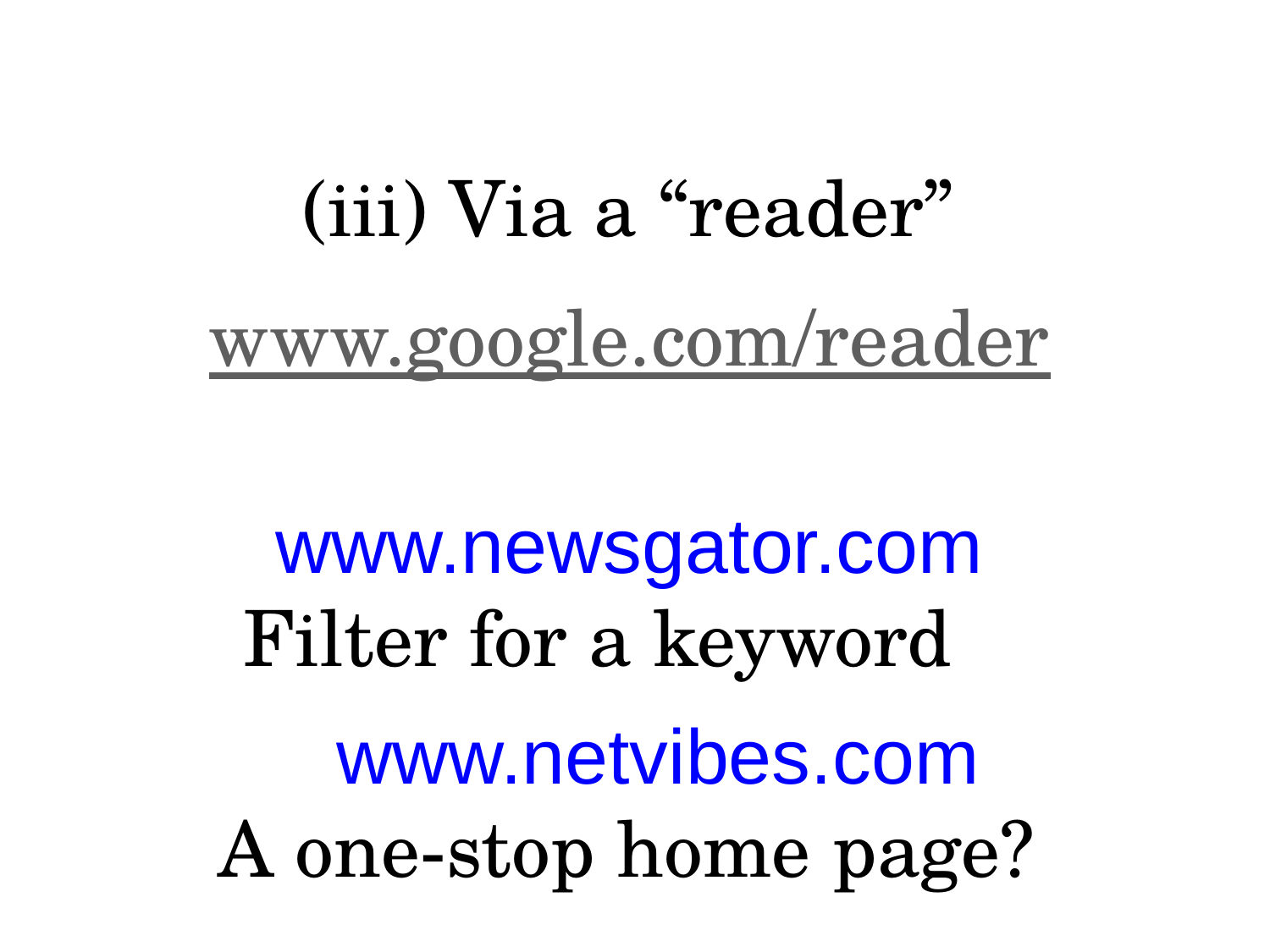

# (iii) Via a “reader”
www.google.com/reader

www.newsgator.com
Filter for a keyword
www.netvibes.com
A one-stop home page?